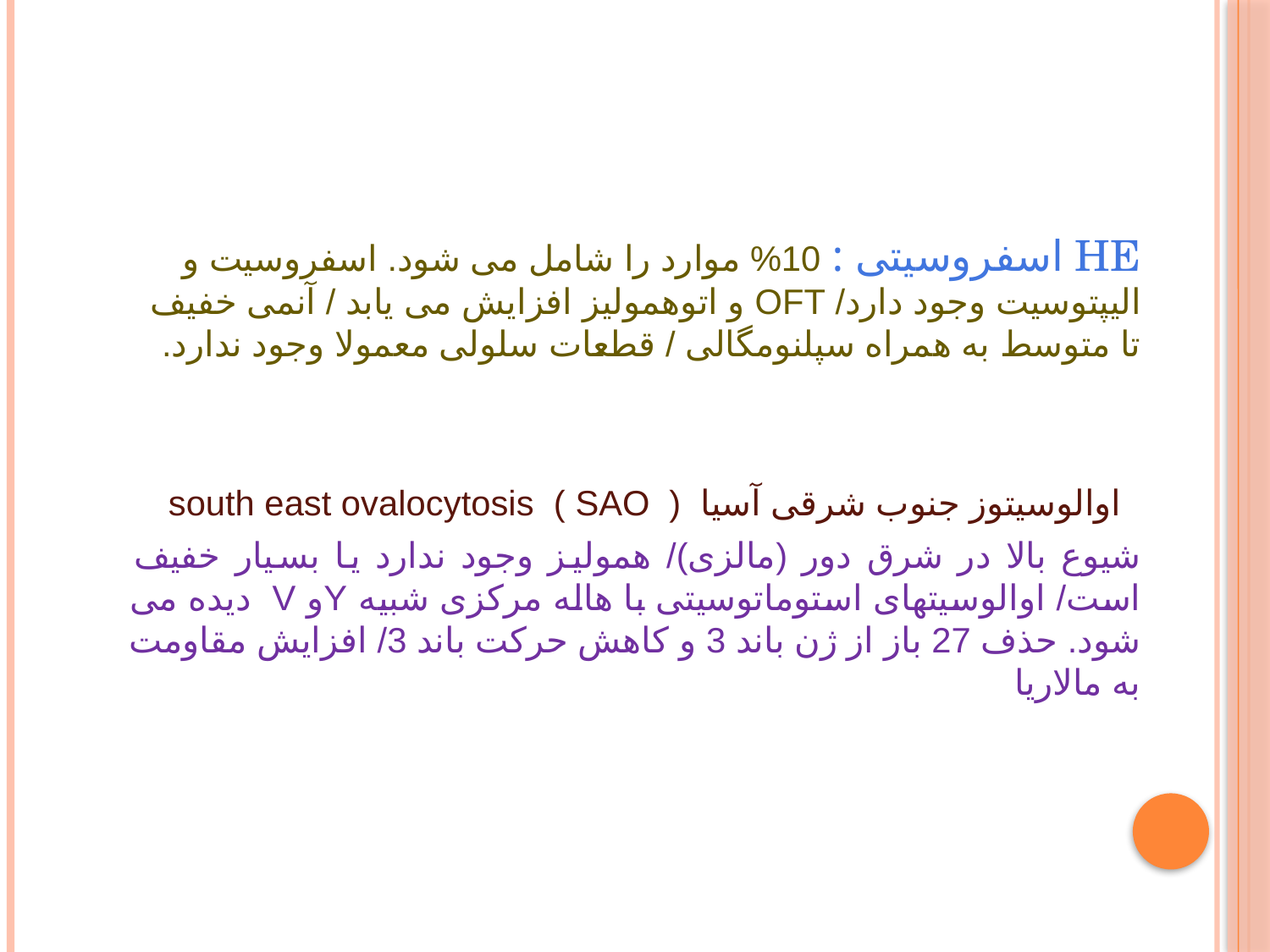

HE اسفروسیتی : 10% موارد را شامل می شود. اسفروسیت و الیپتوسیت وجود دارد/ OFT و اتوهمولیز افزایش می یابد / آنمی خفیف تا متوسط به همراه سپلنومگالی / قطعات سلولی معمولا وجود ندارد.

  اوالوسیتوز جنوب شرقی آسیا  (  SAO )  south east ovalocytosis
شیوع بالا در شرق دور (مالزی)/ همولیز وجود ندارد یا بسیار خفیف است/ اوالوسیتهای استوماتوسیتی با هاله مرکزی شبیه Yو V  دیده می شود. حذف 27 باز از ژن باند 3 و کاهش حرکت باند 3/ افزایش مقاومت به مالاریا